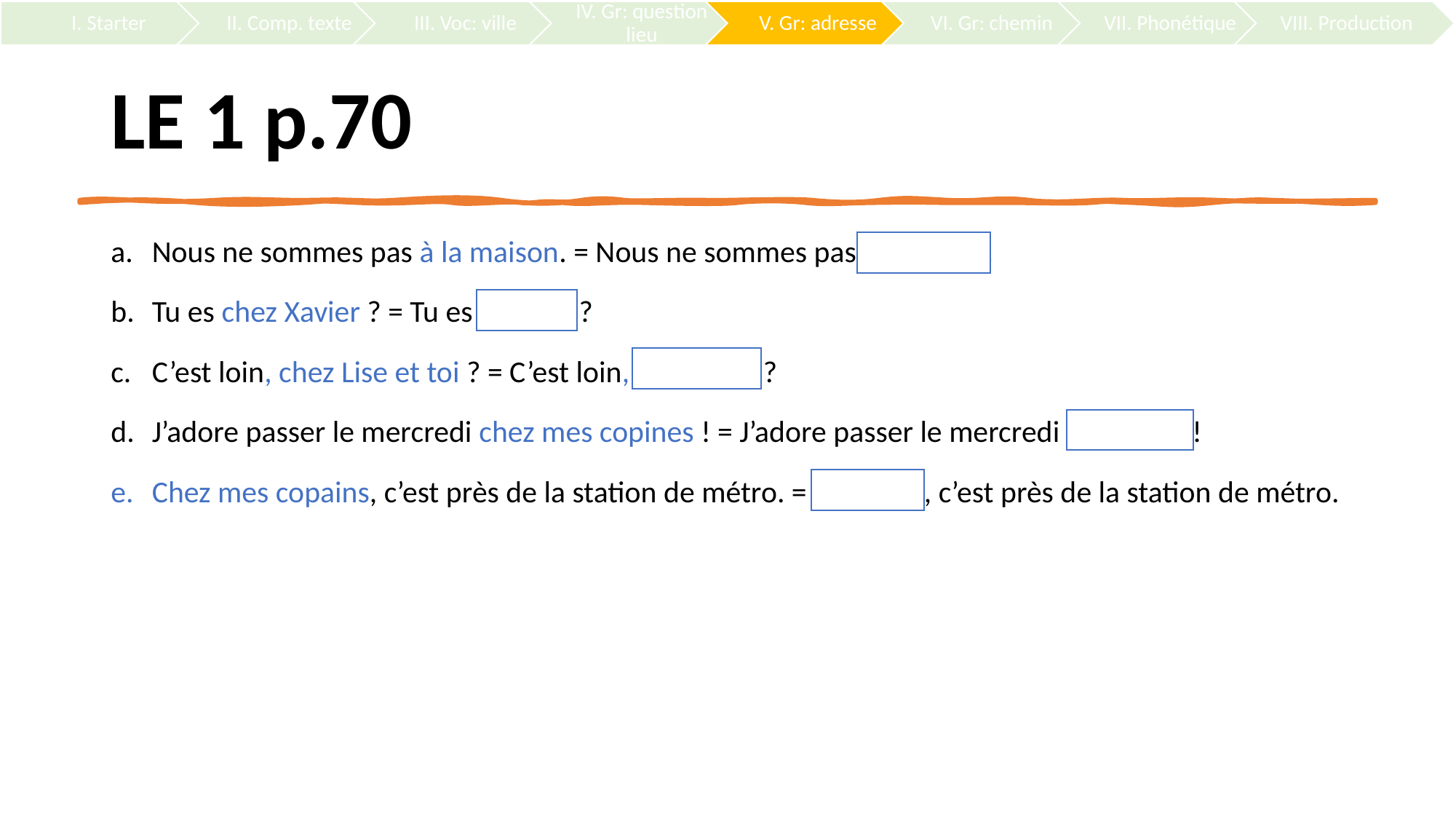

I. Starter
II. Comp. texte
III. Voc: ville
IV. Gr: question lieu
V. Gr: adresse
VI. Gr: chemin
VII. Phonétique
VIII. Production
# LE 1 p.70

Nous ne sommes pas à la maison. = Nous ne sommes pas chez nous.
Tu es chez Xavier ? = Tu es chez lui ?
C’est loin, chez Lise et toi ? = C’est loin, chez vous ?
J’adore passer le mercredi chez mes copines ! = J’adore passer le mercredi chez elles !
Chez mes copains, c’est près de la station de métro. = Chez eux, c’est près de la station de métro.